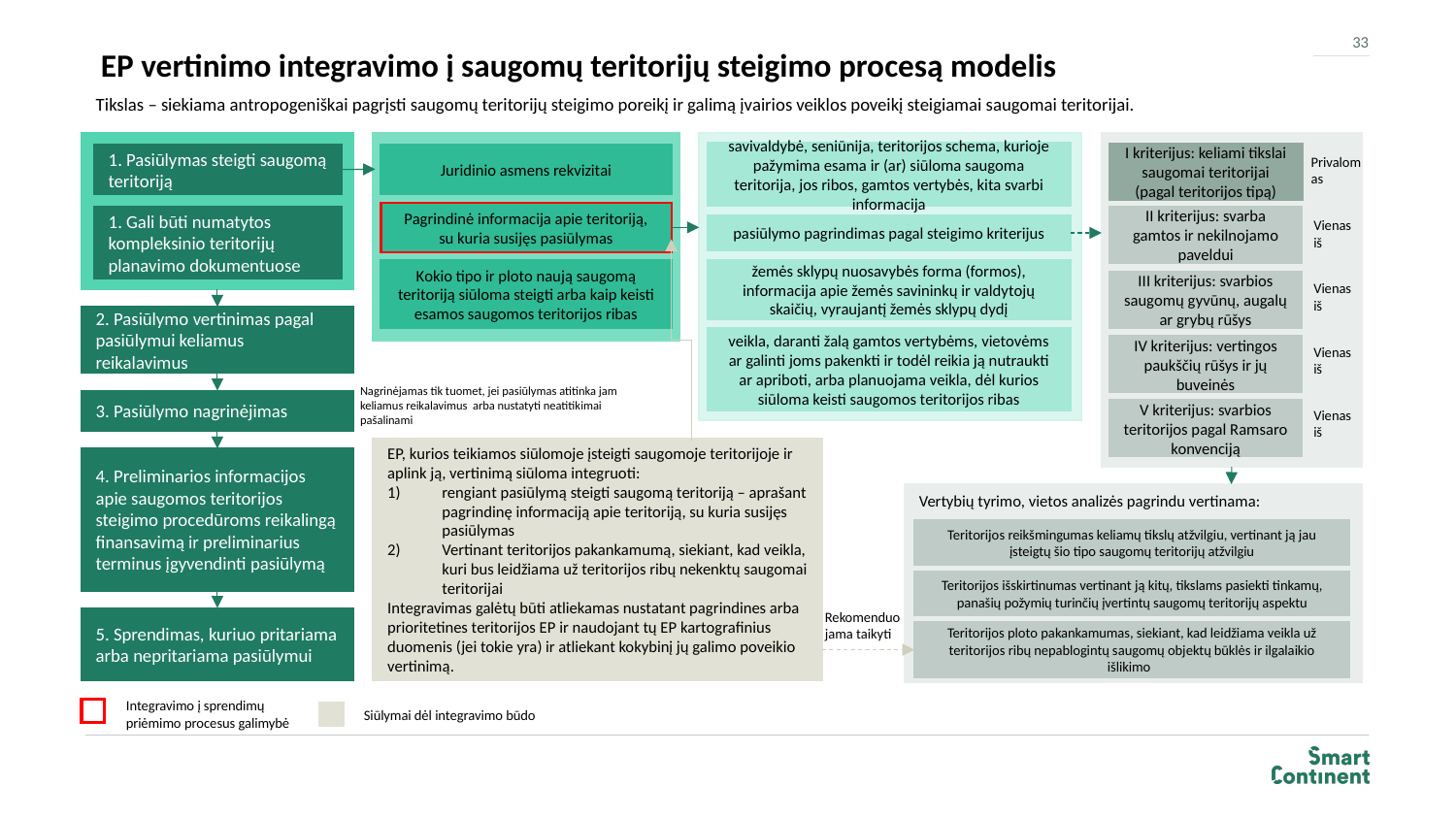

33
# EP vertinimo integravimo į saugomų teritorijų steigimo procesą modelis
Tikslas – siekiama antropogeniškai pagrįsti saugomų teritorijų steigimo poreikį ir galimą įvairios veiklos poveikį steigiamai saugomai teritorijai.

1. Pasiūlymas steigti saugomą teritoriją
1. Gali būti numatytos kompleksinio teritorijų planavimo dokumentuose
2. Pasiūlymo vertinimas pagal pasiūlymui keliamus reikalavimus
Nagrinėjamas tik tuomet, jei pasiūlymas atitinka jam keliamus reikalavimus  arba nustatyti neatitikimai pašalinami
3. Pasiūlymo nagrinėjimas
4. Preliminarios informacijos apie saugomos teritorijos steigimo procedūroms reikalingą finansavimą ir preliminarius terminus įgyvendinti pasiūlymą
5. Sprendimas, kuriuo pritariama arba nepritariama pasiūlymui

savivaldybė, seniūnija, teritorijos schema, kurioje pažymima esama ir (ar) siūloma saugoma teritorija, jos ribos, gamtos vertybės, kita svarbi informacija
pasiūlymo pagrindimas pagal steigimo kriterijus
žemės sklypų nuosavybės forma (formos), informacija apie žemės savininkų ir valdytojų skaičių, vyraujantį žemės sklypų dydį
veikla, daranti žalą gamtos vertybėms, vietovėms ar galinti joms pakenkti ir todėl reikia ją nutraukti ar apriboti, arba planuojama veikla, dėl kurios siūloma keisti saugomos teritorijos ribas

I kriterijus: keliami tikslai saugomai teritorijai (pagal teritorijos tipą)
Privalomas
II kriterijus: svarba gamtos ir nekilnojamo paveldui
Vienas iš
III kriterijus: svarbios saugomų gyvūnų, augalų ar grybų rūšys
Vienas iš
Vienas iš
IV kriterijus: vertingos paukščių rūšys ir jų buveinės
Vienas iš
V kriterijus: svarbios teritorijos pagal Ramsaro konvenciją

Juridinio asmens rekvizitai
Pagrindinė informacija apie teritoriją, su kuria susijęs pasiūlymas
Kokio tipo ir ploto naują saugomą teritoriją siūloma steigti arba kaip keisti esamos saugomos teritorijos ribas
EP, kurios teikiamos siūlomoje įsteigti saugomoje teritorijoje ir aplink ją, vertinimą siūloma integruoti:
rengiant pasiūlymą steigti saugomą teritoriją – aprašant pagrindinę informaciją apie teritoriją, su kuria susijęs pasiūlymas
Vertinant teritorijos pakankamumą, siekiant, kad veikla, kuri bus leidžiama už teritorijos ribų nekenktų saugomai teritorijai
Integravimas galėtų būti atliekamas nustatant pagrindines arba prioritetines teritorijos EP ir naudojant tų EP kartografinius duomenis (jei tokie yra) ir atliekant kokybinį jų galimo poveikio vertinimą.
Vertybių tyrimo, vietos analizės pagrindu vertinama:
Teritorijos reikšmingumas keliamų tikslų atžvilgiu, vertinant ją jau įsteigtų šio tipo saugomų teritorijų atžvilgiu
Teritorijos išskirtinumas vertinant ją kitų, tikslams pasiekti tinkamų, panašių požymių turinčių įvertintų saugomų teritorijų aspektu
Teritorijos ploto pakankamumas, siekiant, kad leidžiama veikla už teritorijos ribų nepablogintų saugomų objektų būklės ir ilgalaikio išlikimo
Rekomenduojama taikyti
Integravimo į sprendimų priėmimo procesus galimybė
Siūlymai dėl integravimo būdo